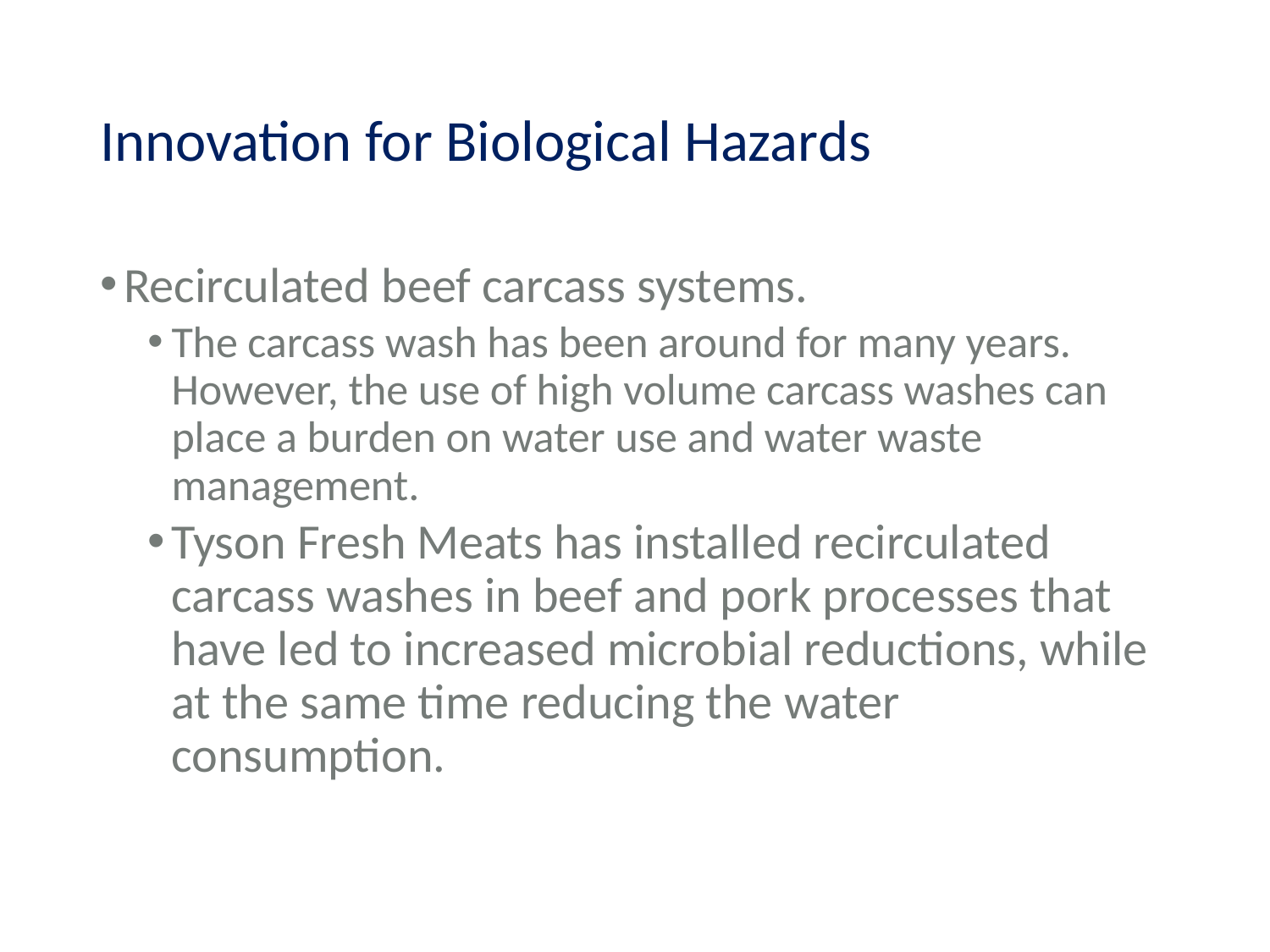

# Innovation for Biological Hazards
Recirculated beef carcass systems.
The carcass wash has been around for many years. However, the use of high volume carcass washes can place a burden on water use and water waste management.
Tyson Fresh Meats has installed recirculated carcass washes in beef and pork processes that have led to increased microbial reductions, while at the same time reducing the water consumption.